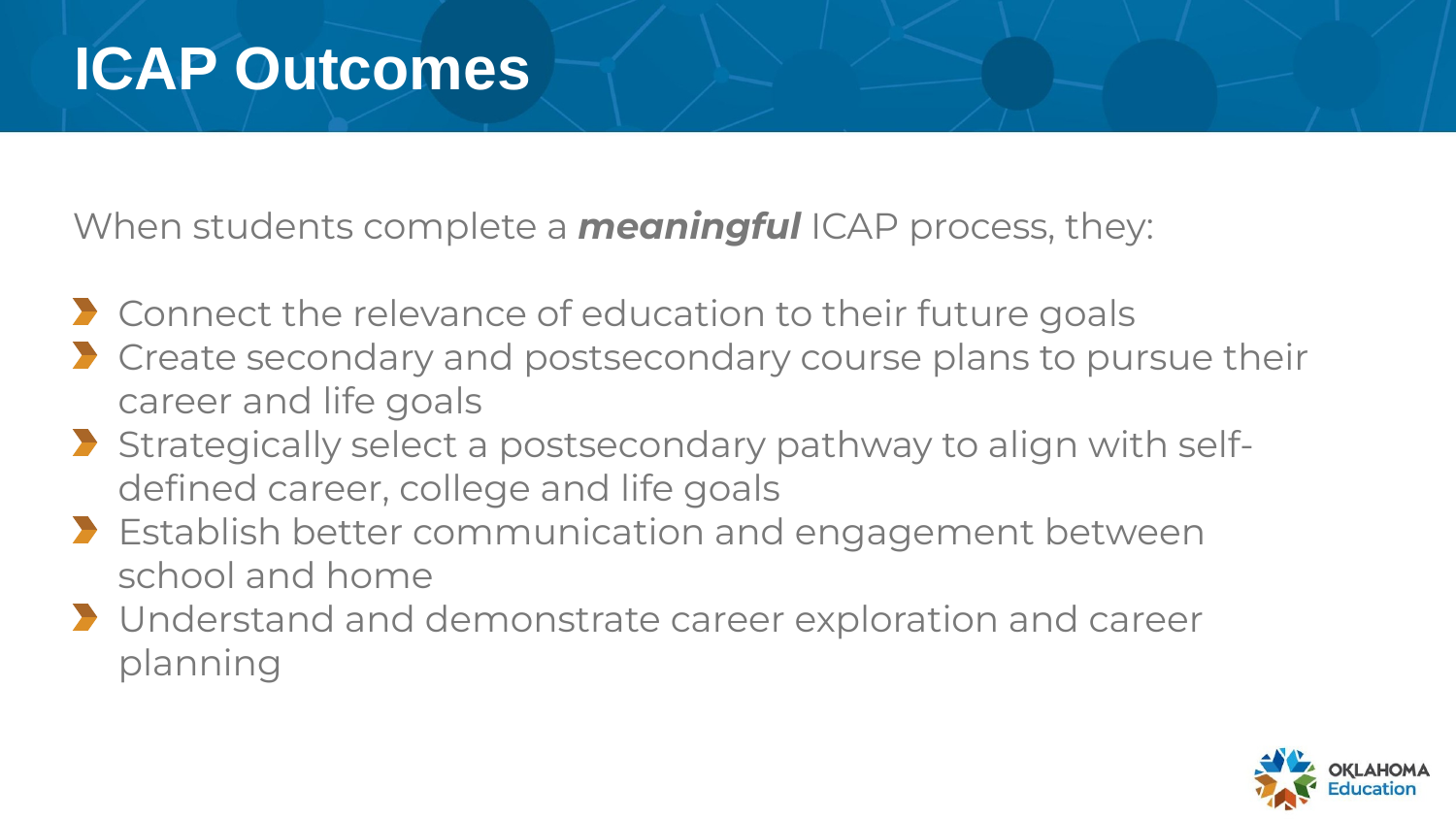

# ICAP Outcomes
When students complete a meaningful ICAP process, they:

Connect the relevance of education to their future goals
Create secondary and postsecondary course plans to pursue their career and life goals
Strategically select a postsecondary pathway to align with self-defined career, college and life goals
Establish better communication and engagement between school and home
Understand and demonstrate career exploration and career planning